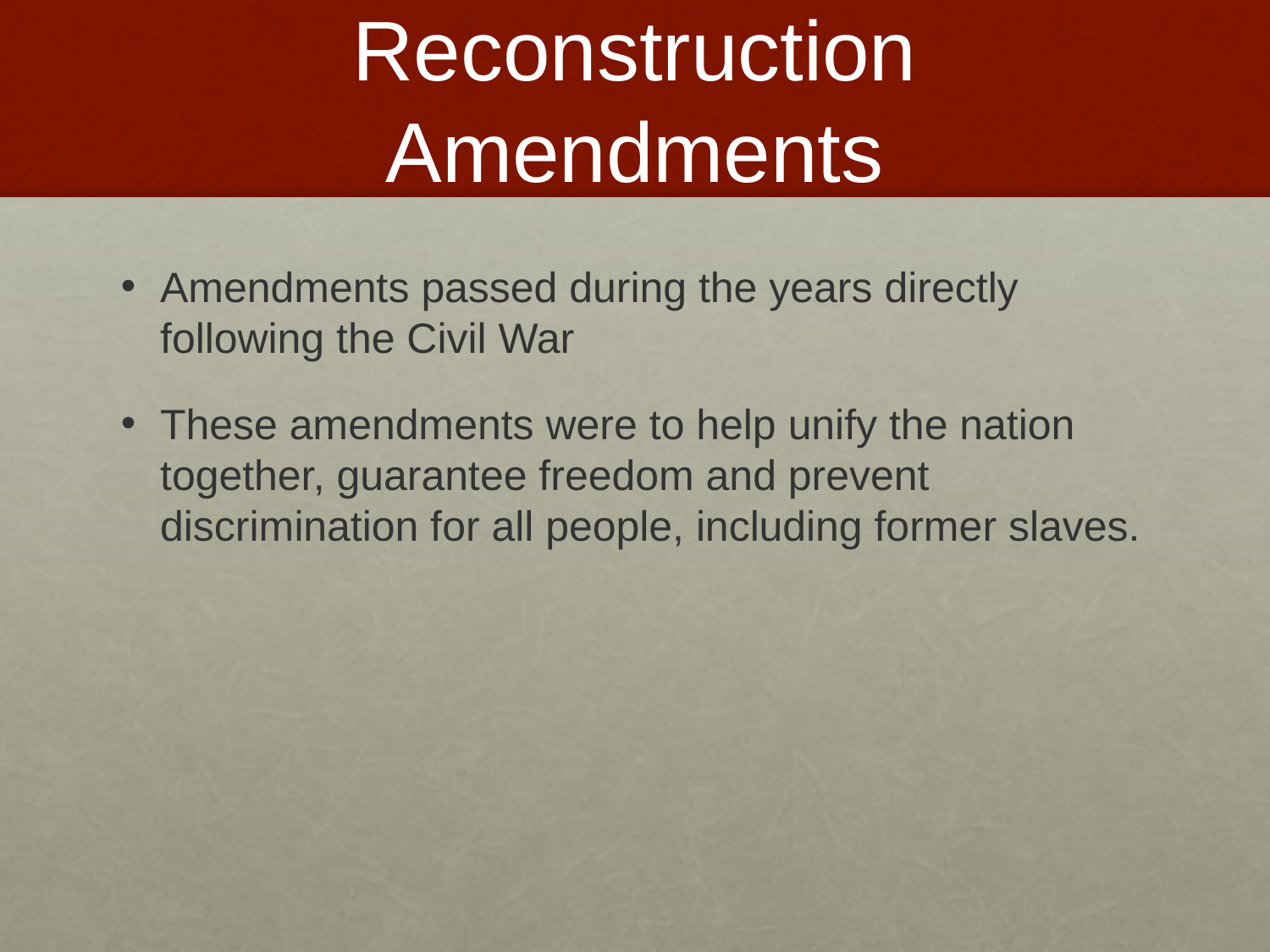

# Reconstruction Amendments
Amendments passed during the years directly following the Civil War
These amendments were to help unify the nation together, guarantee freedom and prevent discrimination for all people, including former slaves.